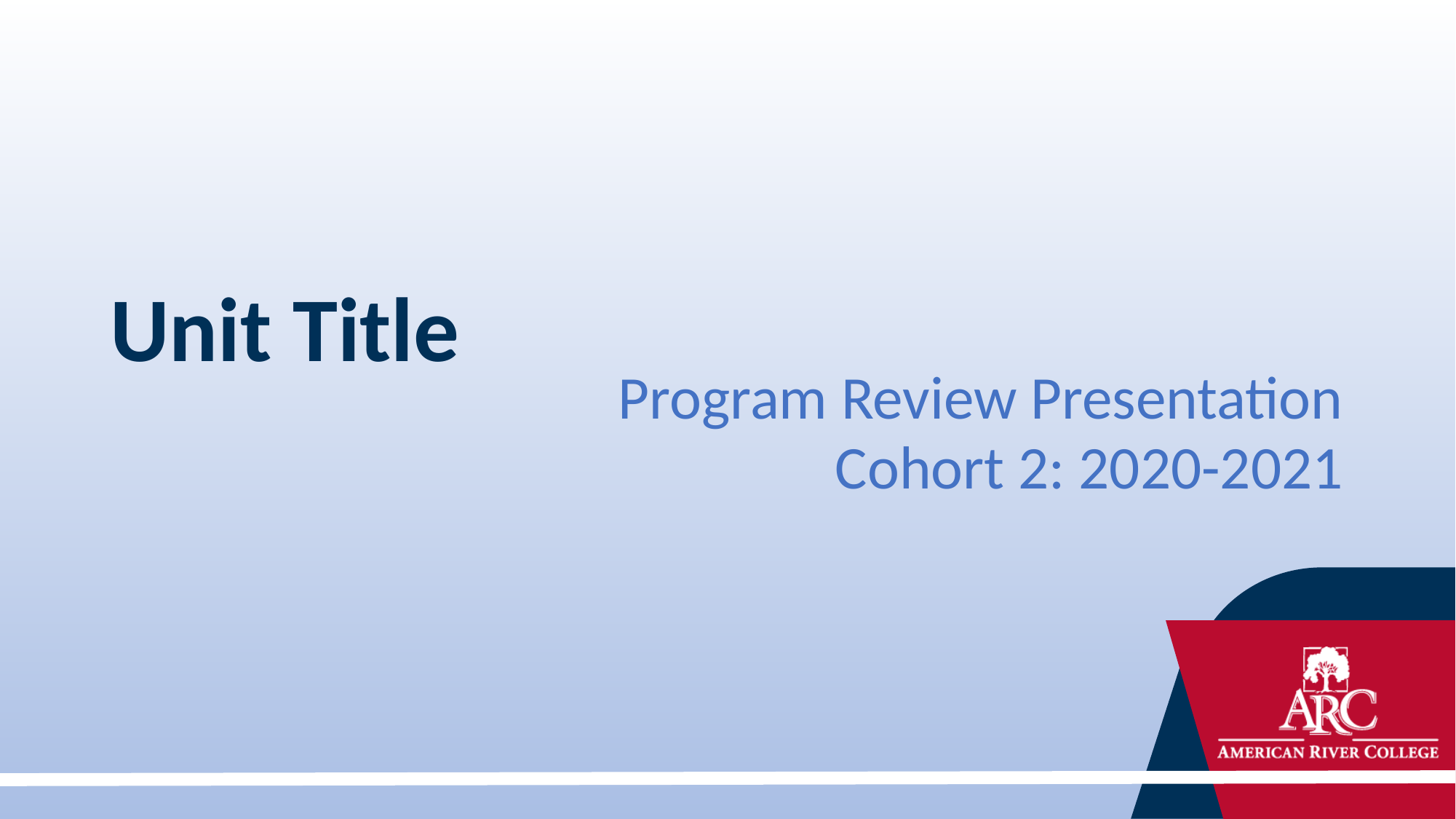

# Unit Title
Program Review Presentation
Cohort 2: 2020-2021